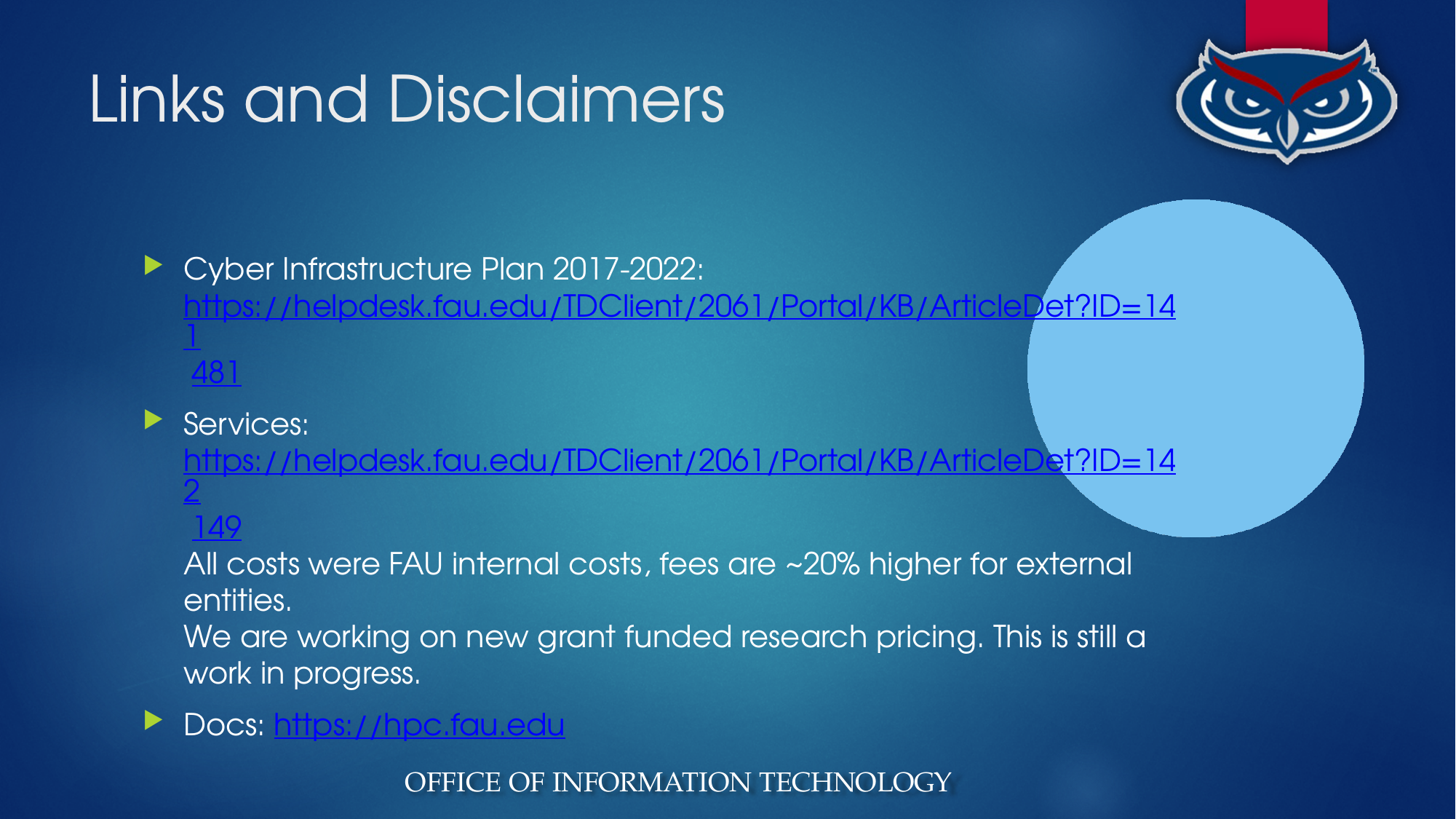

# Links and Disclaimers
Cyber Infrastructure Plan 2017-2022: https://helpdesk.fau.edu/TDClient/2061/Portal/KB/ArticleDet?ID=141 481
Services: https://helpdesk.fau.edu/TDClient/2061/Portal/KB/ArticleDet?ID=142 149
All costs were FAU internal costs, fees are ~20% higher for external entities.
We are working on new grant funded research pricing. This is still a work in progress.
Docs: https://hpc.fau.edu
OFFICE OF INFORMATION TECHNOLOGY